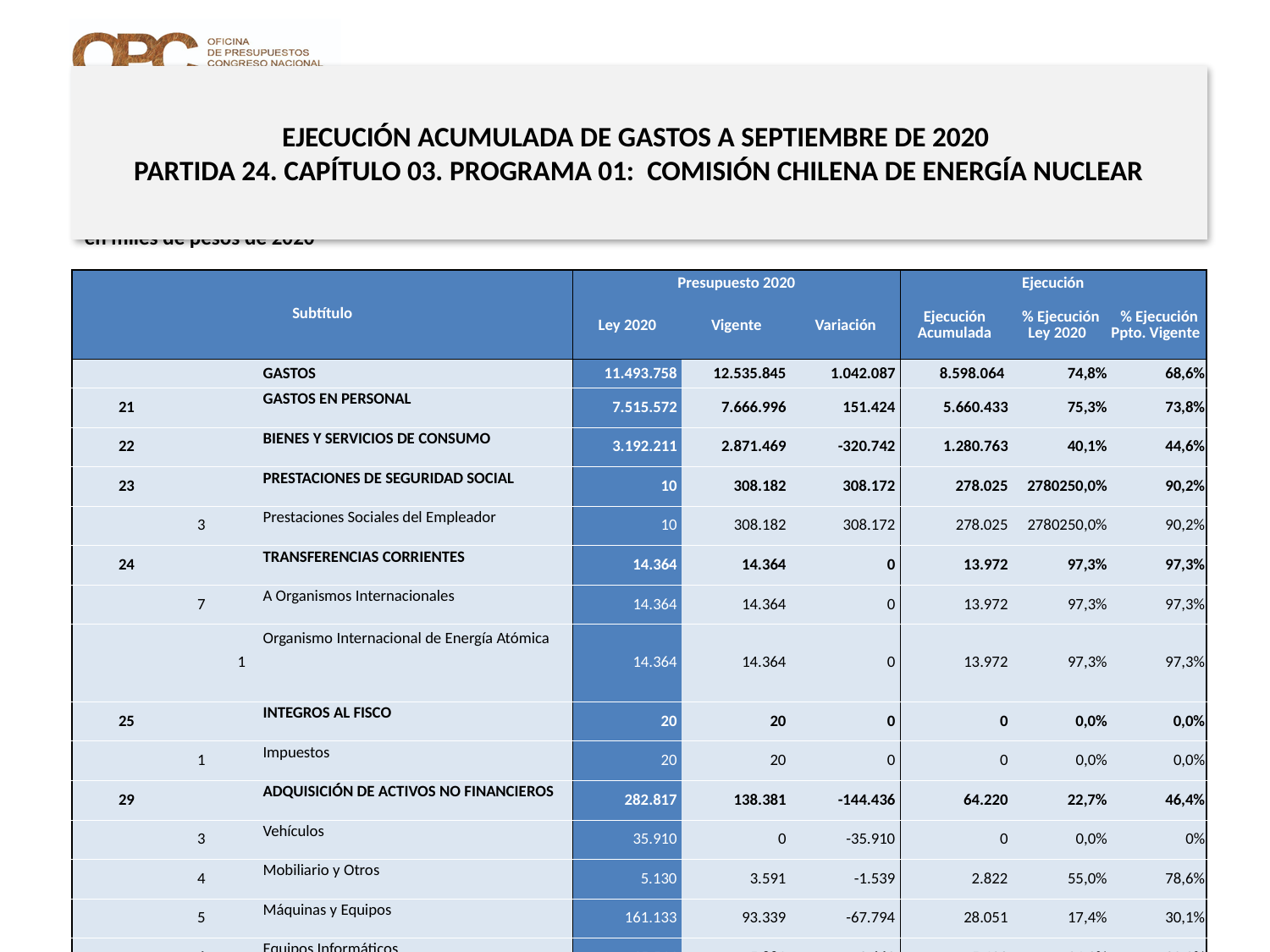

# EJECUCIÓN ACUMULADA DE GASTOS A SEPTIEMBRE DE 2020 PARTIDA 24. CAPÍTULO 03. PROGRAMA 01:  COMISIÓN CHILENA DE ENERGÍA NUCLEAR
en miles de pesos de 2020
| Subtítulo |  |  |  | Presupuesto 2020 |  |  | Ejecución |  |  |
| --- | --- | --- | --- | --- | --- | --- | --- | --- | --- |
|  |  |  |  | Ley 2020 | Vigente | Variación | Ejecución Acumulada | % Ejecución Ley 2020 | % Ejecución Ppto. Vigente |
|  |  |  | GASTOS | 11.493.758 | 12.535.845 | 1.042.087 | 8.598.064 | 74,8% | 68,6% |
| 21 |  |  | GASTOS EN PERSONAL | 7.515.572 | 7.666.996 | 151.424 | 5.660.433 | 75,3% | 73,8% |
| 22 |  |  | BIENES Y SERVICIOS DE CONSUMO | 3.192.211 | 2.871.469 | -320.742 | 1.280.763 | 40,1% | 44,6% |
| 23 |  |  | PRESTACIONES DE SEGURIDAD SOCIAL | 10 | 308.182 | 308.172 | 278.025 | 2780250,0% | 90,2% |
|  | 3 |  | Prestaciones Sociales del Empleador | 10 | 308.182 | 308.172 | 278.025 | 2780250,0% | 90,2% |
| 24 |  |  | TRANSFERENCIAS CORRIENTES | 14.364 | 14.364 | 0 | 13.972 | 97,3% | 97,3% |
|  | 7 |  | A Organismos Internacionales | 14.364 | 14.364 | 0 | 13.972 | 97,3% | 97,3% |
|  |  | 1 | Organismo Internacional de Energía Atómica | 14.364 | 14.364 | 0 | 13.972 | 97,3% | 97,3% |
| 25 |  |  | INTEGROS AL FISCO | 20 | 20 | 0 | 0 | 0,0% | 0,0% |
|  | 1 |  | Impuestos | 20 | 20 | 0 | 0 | 0,0% | 0,0% |
| 29 |  |  | ADQUISICIÓN DE ACTIVOS NO FINANCIEROS | 282.817 | 138.381 | -144.436 | 64.220 | 22,7% | 46,4% |
|  | 3 |  | Vehículos | 35.910 | 0 | -35.910 | 0 | 0,0% | 0% |
|  | 4 |  | Mobiliario y Otros | 5.130 | 3.591 | -1.539 | 2.822 | 55,0% | 78,6% |
|  | 5 |  | Máquinas y Equipos | 161.133 | 93.339 | -67.794 | 28.051 | 17,4% | 30,1% |
|  | 6 |  | Equipos Informáticos | 15.544 | 5.881 | -9.663 | 5.429 | 34,9% | 92,3% |
|  | 7 |  | Programas Informáticos | 65.100 | 35.570 | -29.530 | 27.918 | 42,9% | 78,5% |
| 31 |  |  | INICIATIVAS DE INVERSIÓN | 488.764 | 917.105 | 428.341 | 681.324 | 139,4% | 74,3% |
|  | 2 |  | Proyectos | 488.764 | 917.105 | 428.341 | 681.324 | 139,4% | 74,3% |
| 34 |  |  | SERVICIO DE LA DEUDA | 0 | 619.327 | 619.327 | 619.327 | - | 100,0% |
|  | 7 |  | Deuda Flotante | 0 | 619.327 | 619.327 | 619.327 | - | 100,0% |
| 35 |  |  | SALDO FINAL DE CAJA | 0 | 1 | 1 | 0 | - | 0,0% |
Fuente: Elaboración propia en base  a Informes de ejecución presupuestaria mensual de DIPRES
12